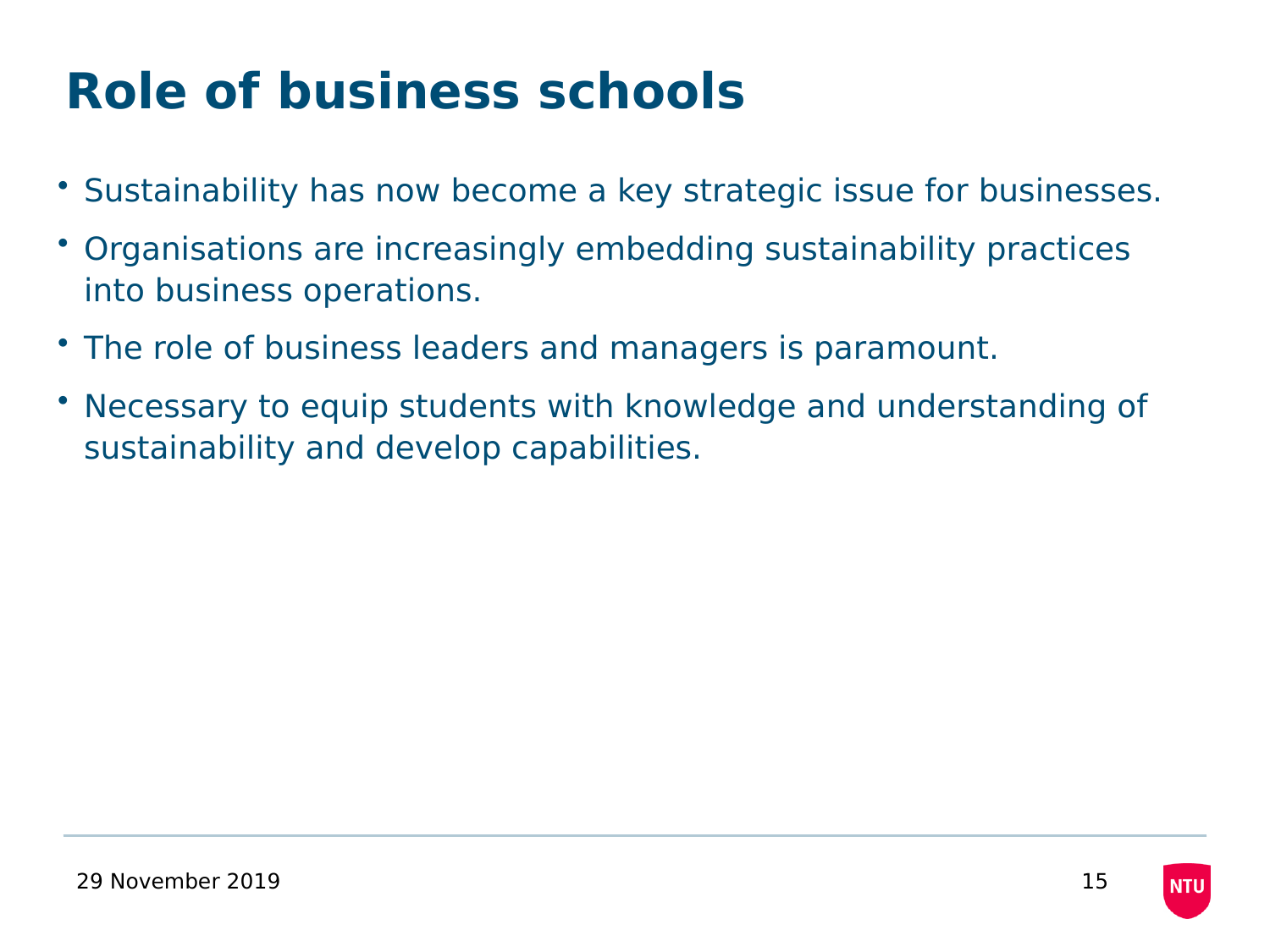

# Role of business schools

Sustainability has now become a key strategic issue for businesses.
Organisations are increasingly embedding sustainability practices into business operations.
The role of business leaders and managers is paramount.
Necessary to equip students with knowledge and understanding of sustainability and develop capabilities.

29 November 2019
15